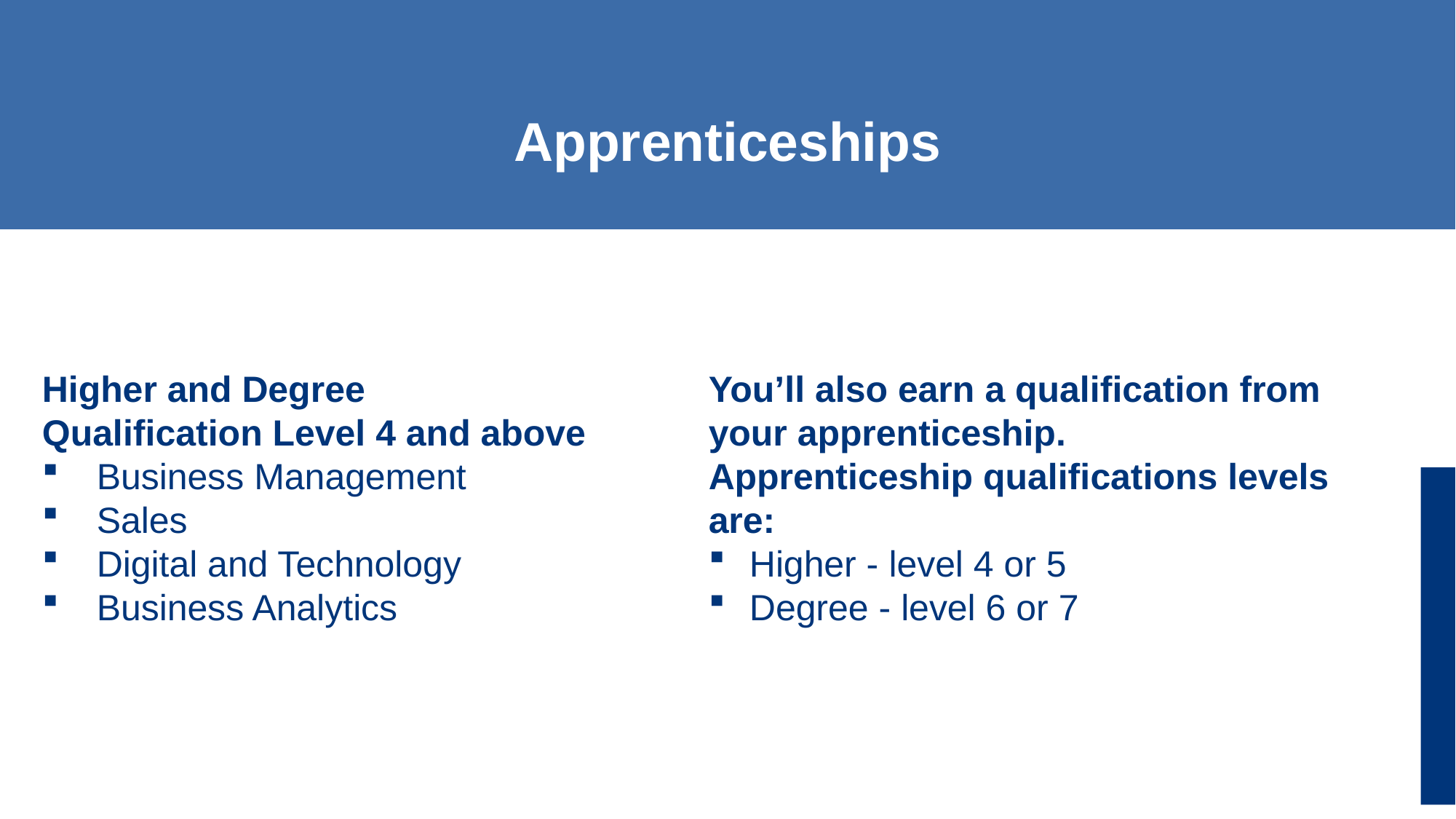

Apprenticeships
You’ll also earn a qualification from your apprenticeship.
Apprenticeship qualifications levels are:
Higher - level 4 or 5
Degree - level 6 or 7
Higher and Degree 	Qualification Level 4 and above
Business Management
Sales
Digital and Technology
Business Analytics